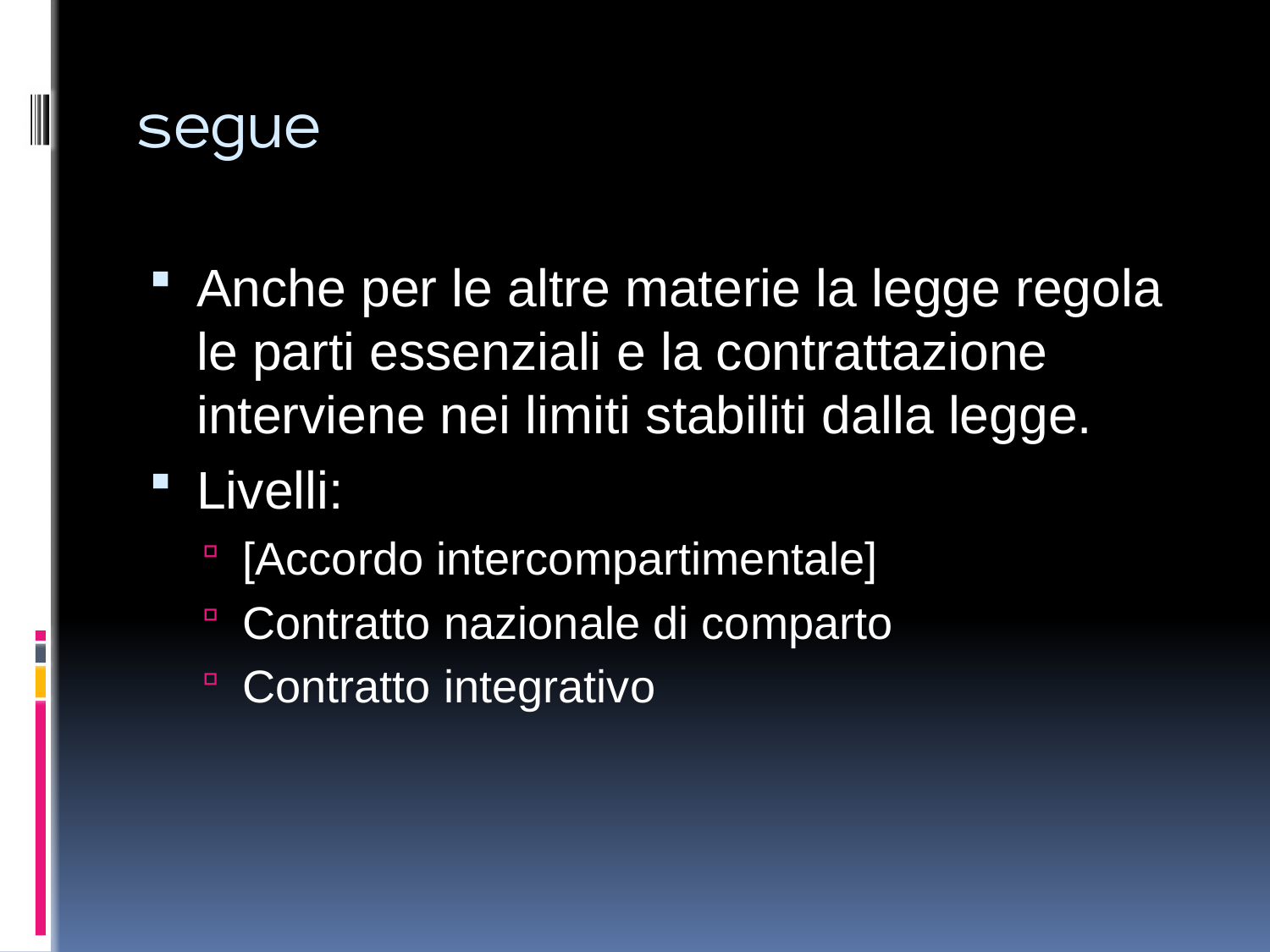

# segue
Anche per le altre materie la legge regola le parti essenziali e la contrattazione interviene nei limiti stabiliti dalla legge.
Livelli:
[Accordo intercompartimentale]
Contratto nazionale di comparto
Contratto integrativo